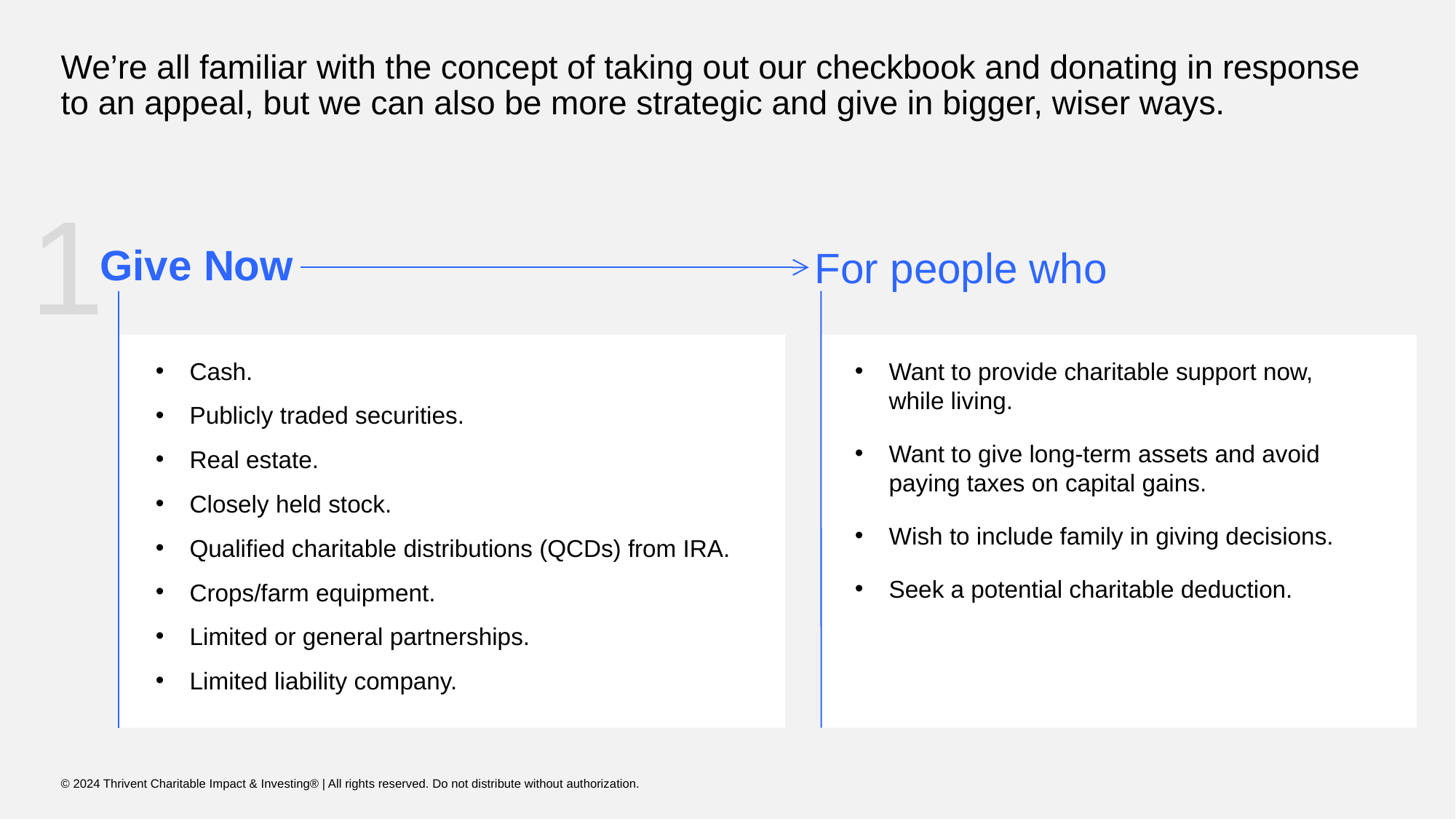

# We’re all familiar with the concept of taking out our checkbook and donating in response to an appeal, but we can also be more strategic and give in bigger, wiser ways.
1
For people who
Give Now

Cash.
Publicly traded securities.
Real estate.
Closely held stock.
Qualified charitable distributions (QCDs) from IRA.
Crops/farm equipment.
Limited or general partnerships.
Limited liability company.
Want to provide charitable support now, while living.
Want to give long-term assets and avoid paying taxes on capital gains.
Wish to include family in giving decisions.
Seek a potential charitable deduction.
© 2024 Thrivent Charitable Impact & Investing® | All rights reserved. Do not distribute without authorization.